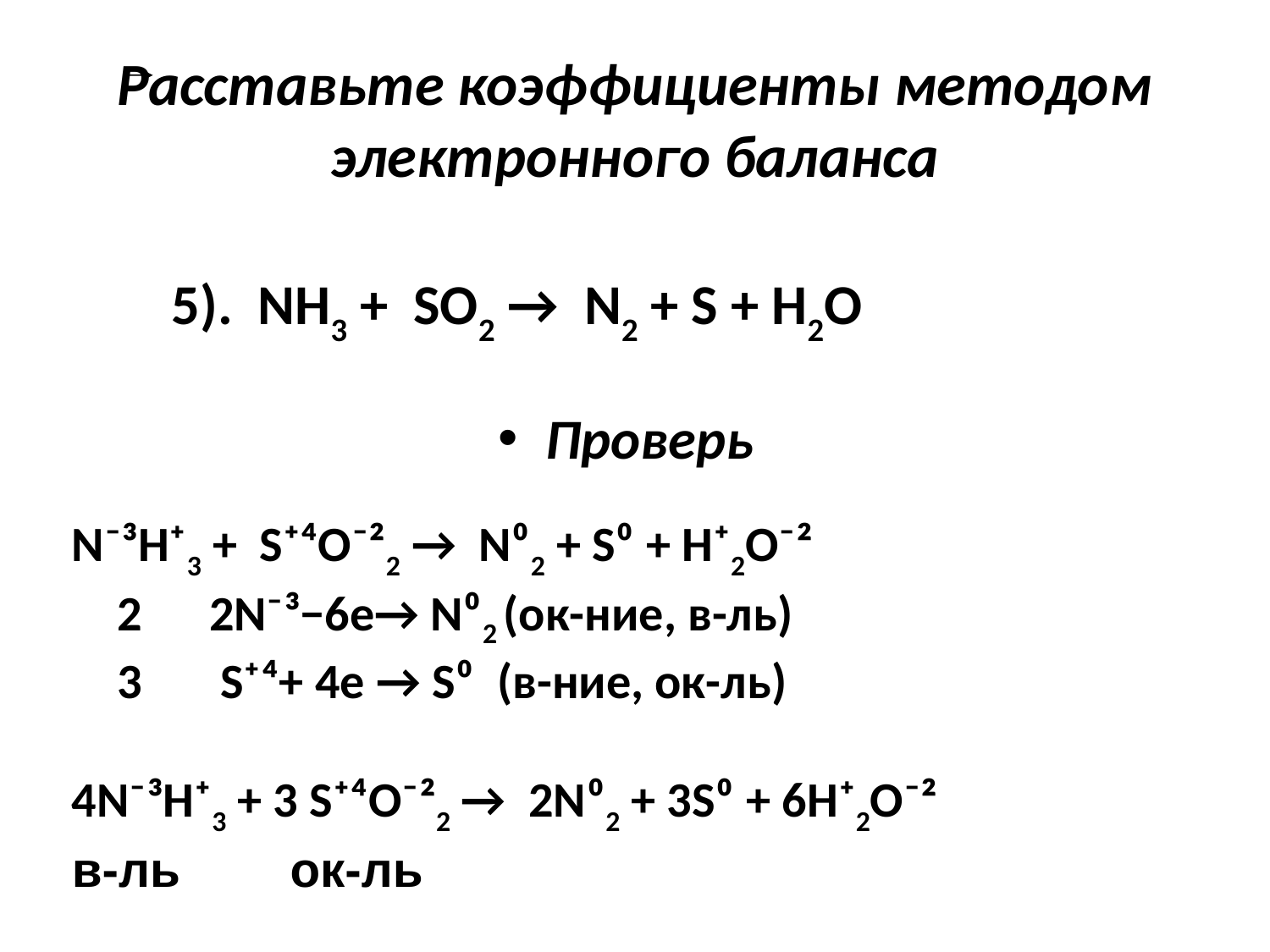

# Расставьте коэффициенты методом электронного баланса

5).  NH3 +  SO2 →  N2 + S + H2O
Проверь

N⁻³H⁺3 +  S⁺⁴O⁻²2 →  N⁰2 + S⁰ + H⁺2O⁻²
    2      2N⁻³−6e→ N⁰2 (ок-ние, в-ль)
    3       S⁺⁴+ 4e → S⁰  (в-ние, ок-ль)

4N⁻³H⁺3 + 3 S⁺⁴O⁻²2 →  2N⁰2 + 3S⁰ + 6H⁺2O⁻²
в-ль        ок-ль